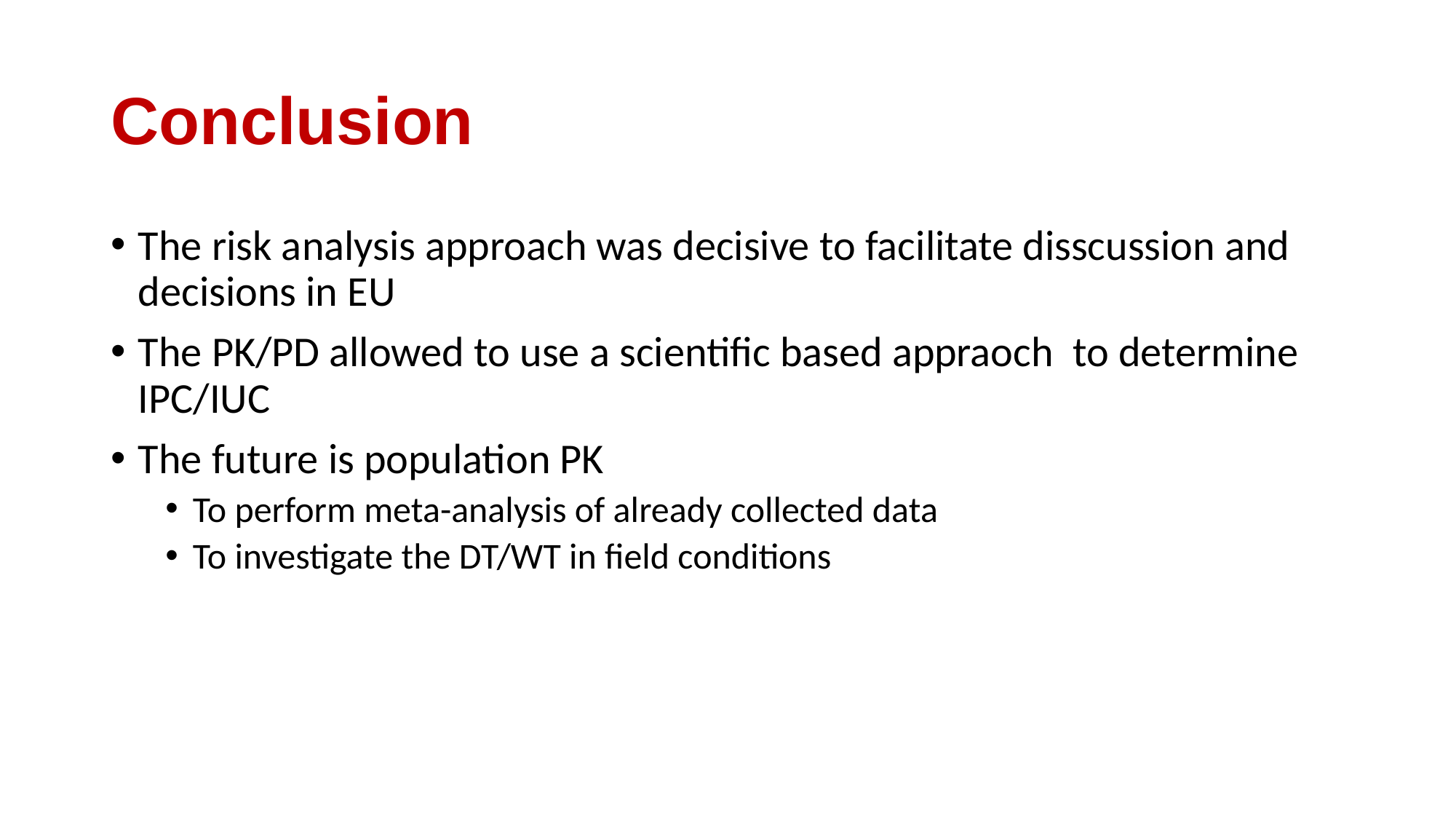

# Conclusion
The risk analysis approach was decisive to facilitate disscussion and decisions in EU
The PK/PD allowed to use a scientific based appraoch  to determine IPC/IUC
The future is population PK
To perform meta-analysis of already collected data
To investigate the DT/WT in field conditions